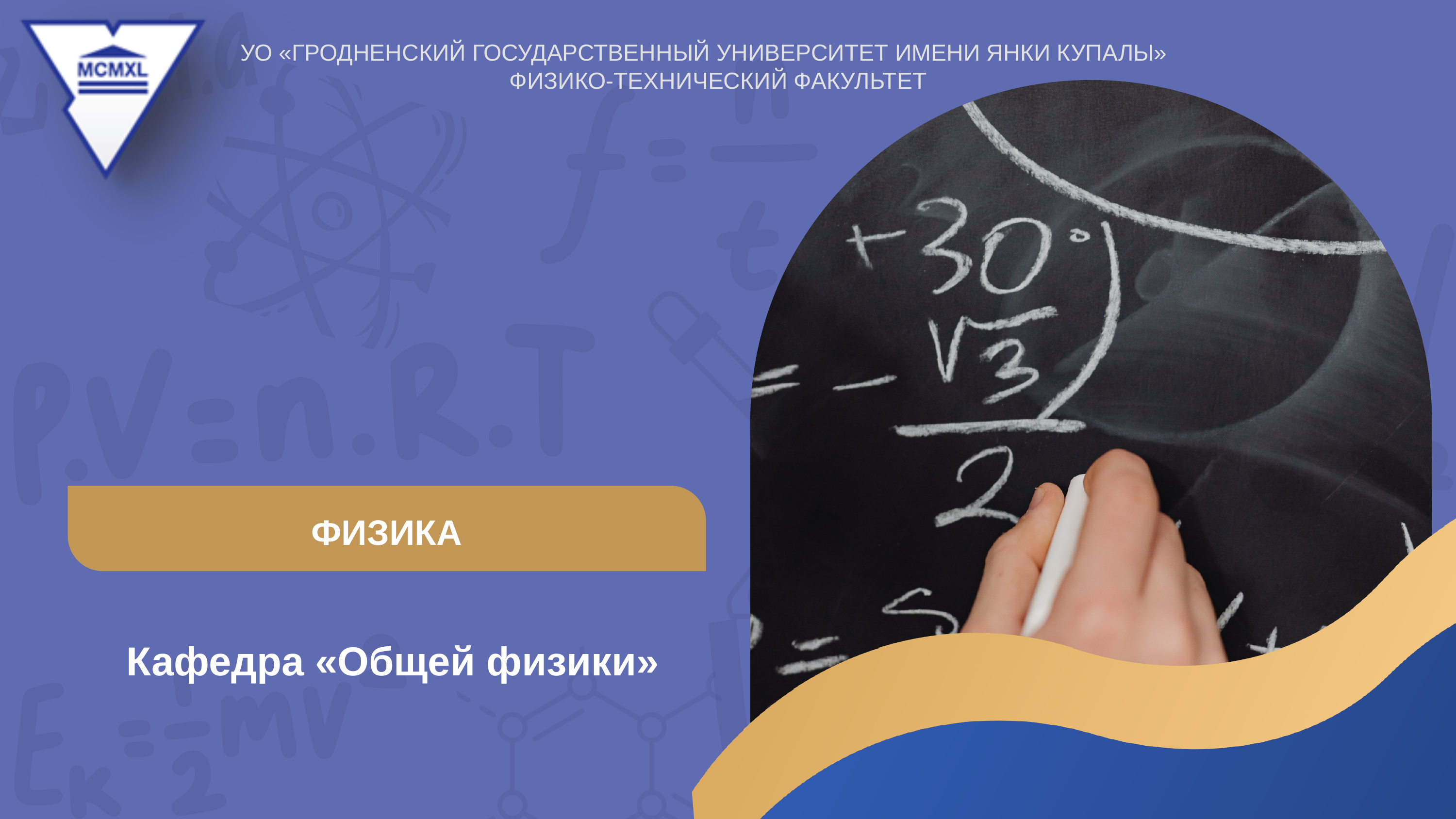

УО «ГРОДНЕНСКИЙ ГОСУДАРСТВЕННЫЙ УНИВЕРСИТЕТ ИМЕНИ ЯНКИ КУПАЛЫ»
ФИЗИКО-ТЕХНИЧЕСКИЙ ФАКУЛЬТЕТ

ФИЗИКА

Кафедра «Общей физики»